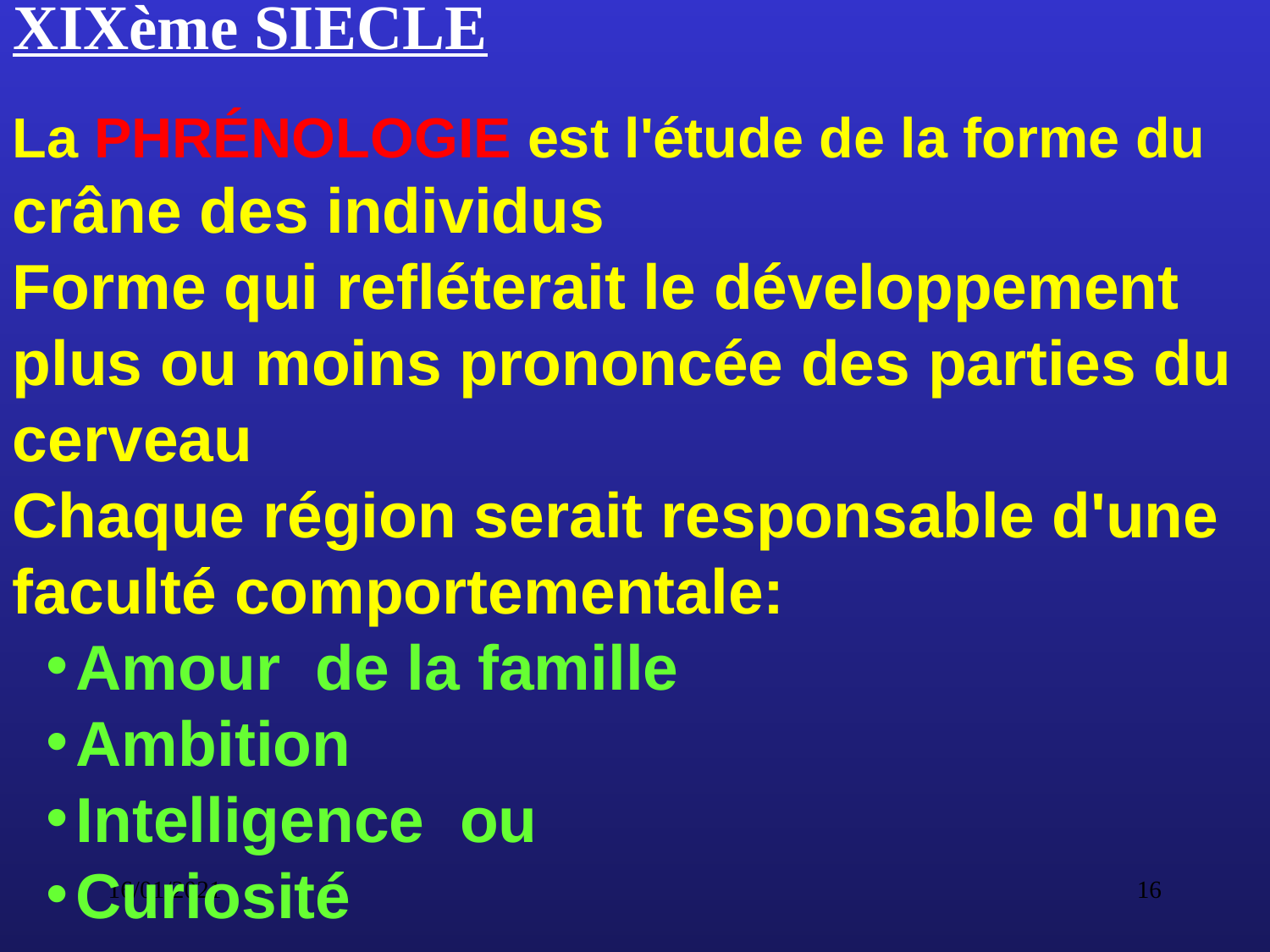

# XIXème SIECLE
La PHRÉNOLOGIE est l'étude de la forme du crâne des individus
Forme qui refléterait le développement plus ou moins prononcée des parties du cerveau
Chaque région serait responsable d'une faculté comportementale:
Amour  de la famille
Ambition
Intelligence  ou
Curiosité
16/01/2021
16